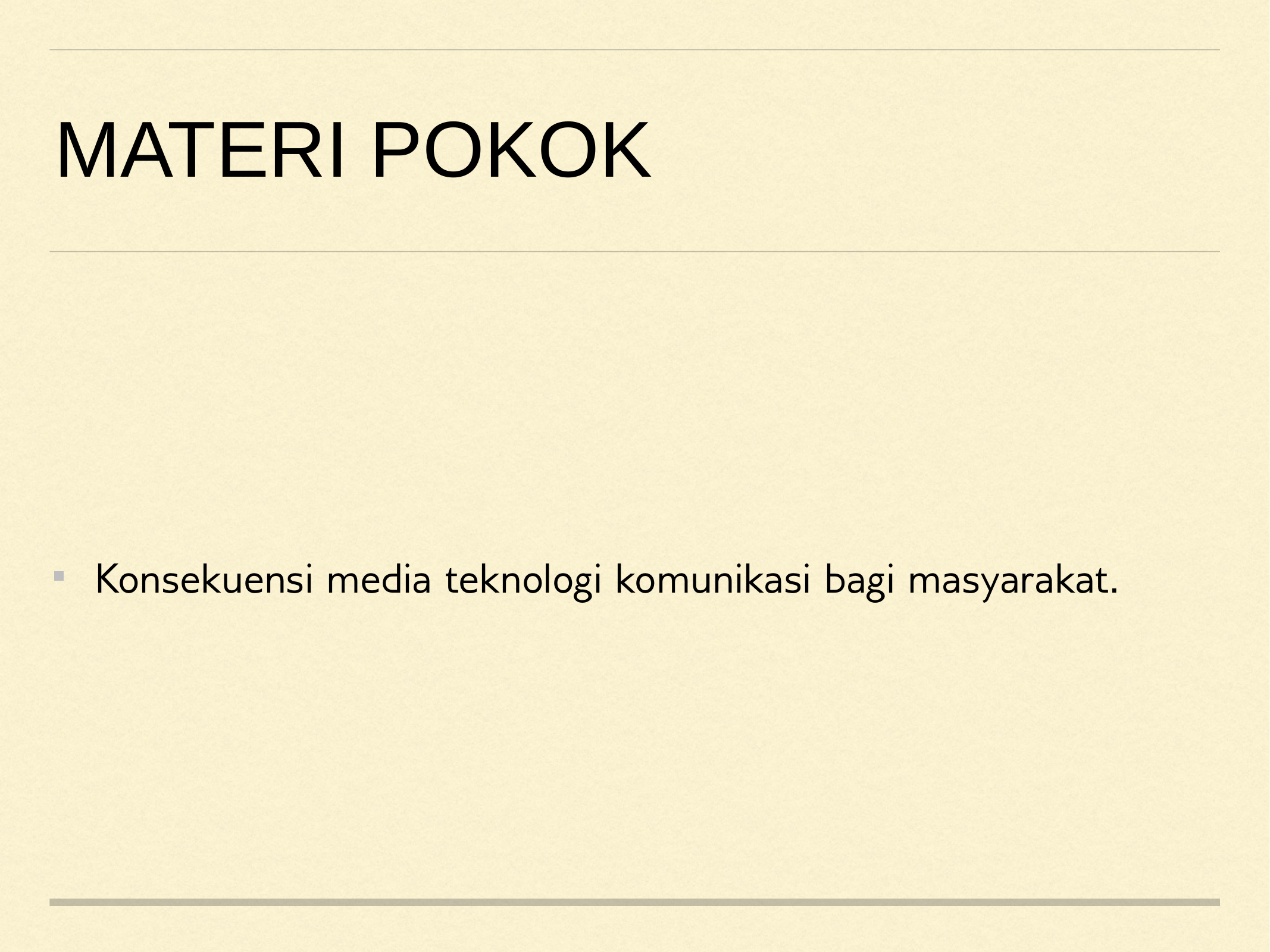

# materi pokok
Konsekuensi media teknologi komunikasi bagi masyarakat.